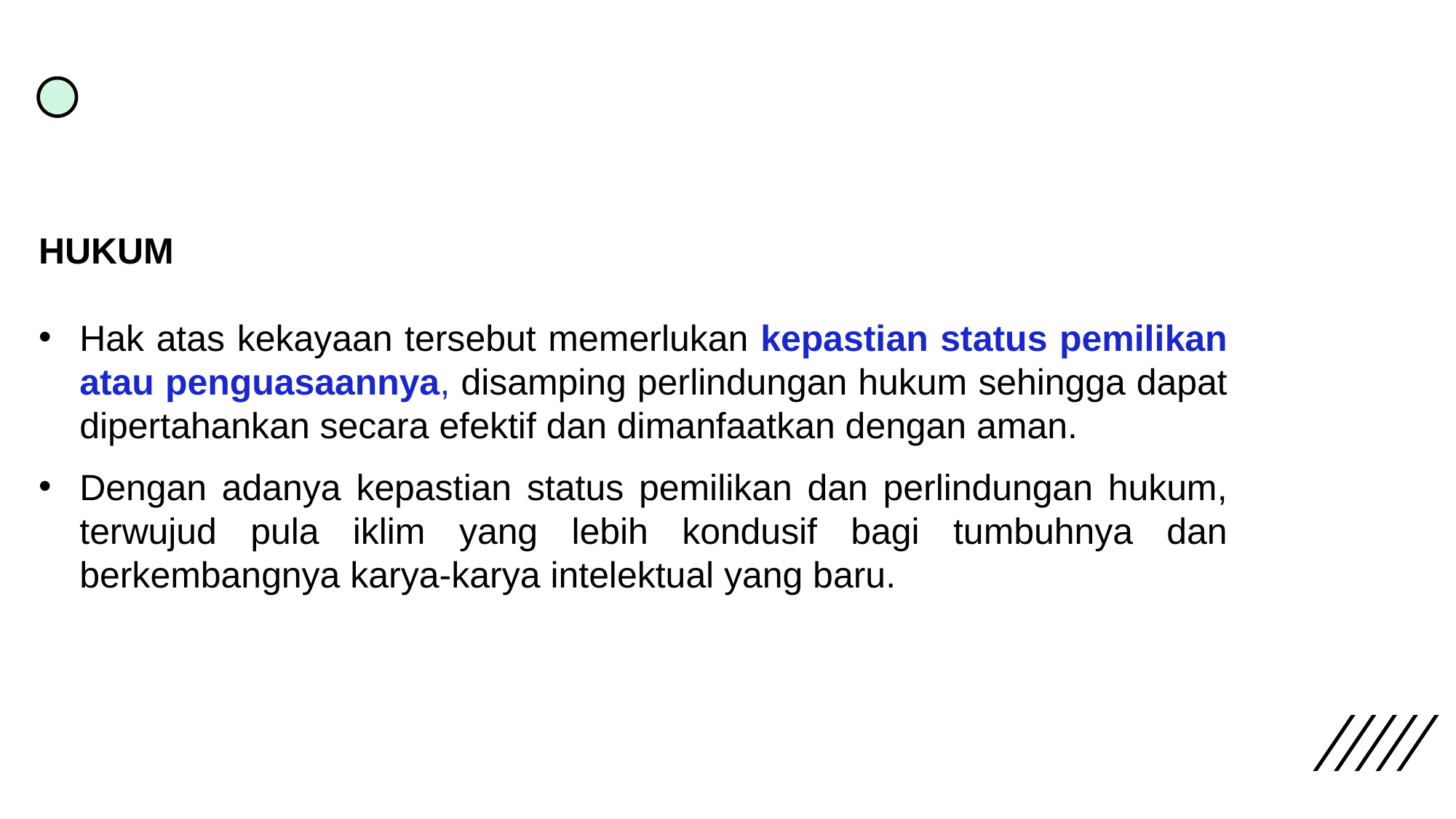

HUKUM

Hak atas kekayaan tersebut memerlukan kepastian status pemilikan atau penguasaannya, disamping perlindungan hukum sehingga dapat dipertahankan secara efektif dan dimanfaatkan dengan aman.
Dengan adanya kepastian status pemilikan dan perlindungan hukum, terwujud pula iklim yang lebih kondusif bagi tumbuhnya dan berkembangnya karya-karya intelektual yang baru.